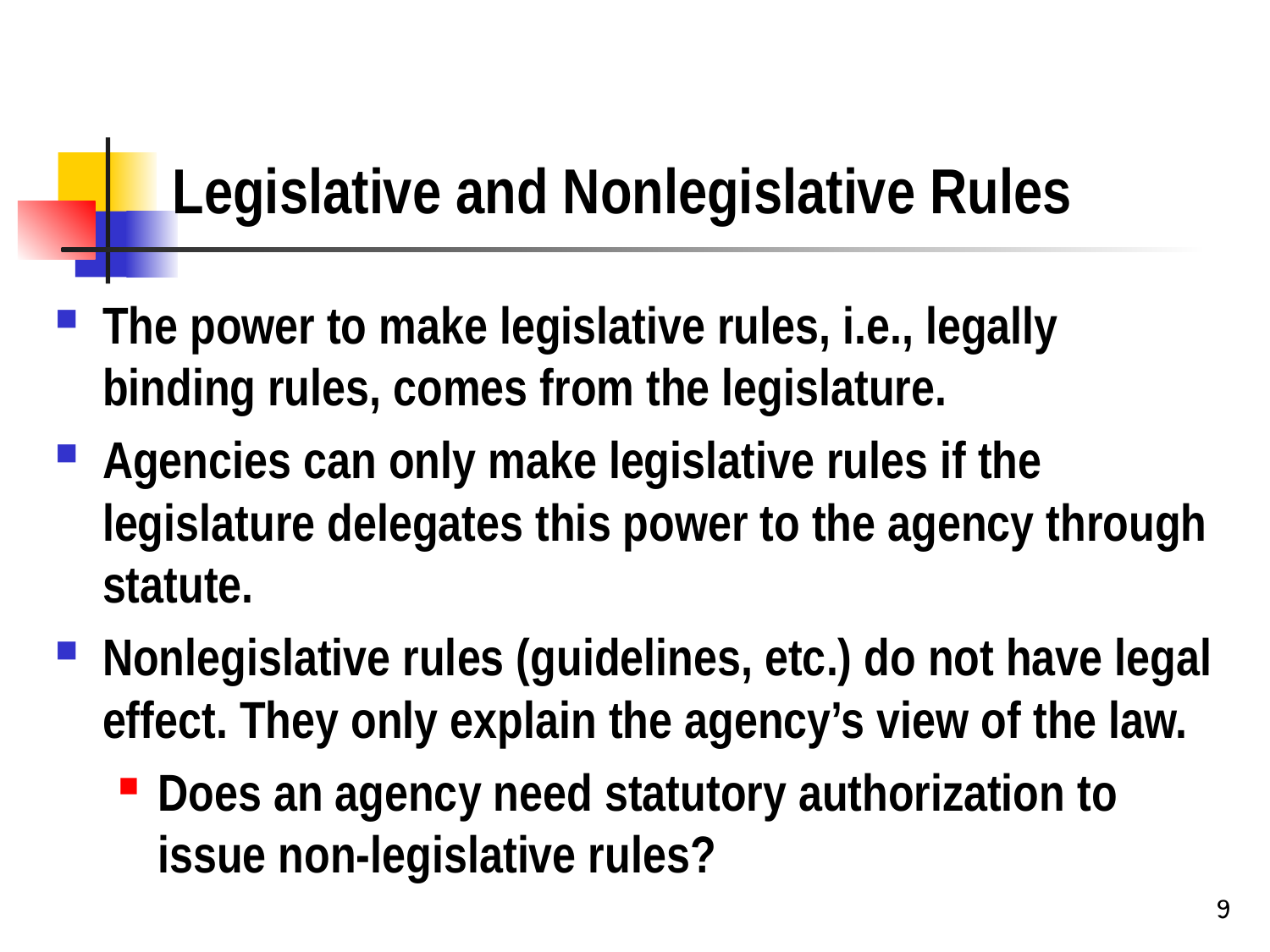

# Legislative and Nonlegislative Rules
The power to make legislative rules, i.e., legally binding rules, comes from the legislature.
Agencies can only make legislative rules if the legislature delegates this power to the agency through statute.
Nonlegislative rules (guidelines, etc.) do not have legal effect. They only explain the agency’s view of the law.
Does an agency need statutory authorization to issue non-legislative rules?
9